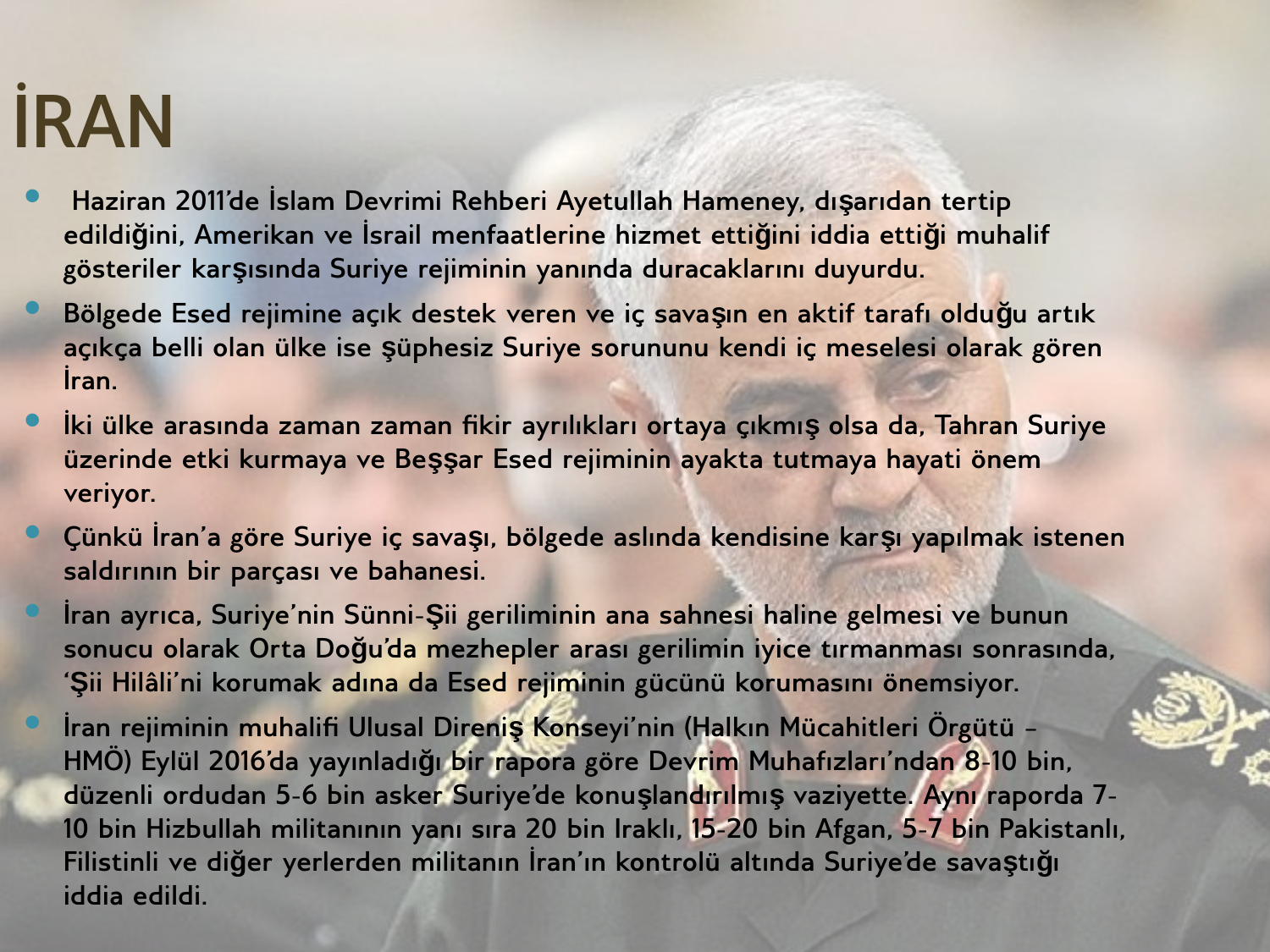

İRAN
 Haziran 2011’de İslam Devrimi Rehberi Ayetullah Hameney, dışarıdan tertip edildiğini, Amerikan ve İsrail menfaatlerine hizmet ettiğini iddia ettiği muhalif gösteriler karşısında Suriye rejiminin yanında duracaklarını duyurdu.
Bölgede Esed rejimine açık destek veren ve iç savaşın en aktif tarafı olduğu artık açıkça belli olan ülke ise şüphesiz Suriye sorununu kendi iç meselesi olarak gören İran.
İki ülke arasında zaman zaman fikir ayrılıkları ortaya çıkmış olsa da, Tahran Suriye üzerinde etki kurmaya ve Beşşar Esed rejiminin ayakta tutmaya hayati önem veriyor.
Çünkü İran’a göre Suriye iç savaşı, bölgede aslında kendisine karşı yapılmak istenen saldırının bir parçası ve bahanesi.
İran ayrıca, Suriye’nin Sünni-Şii geriliminin ana sahnesi haline gelmesi ve bunun sonucu olarak Orta Doğu’da mezhepler arası gerilimin iyice tırmanması sonrasında, ‘Şii Hilâli’ni korumak adına da Esed rejiminin gücünü korumasını önemsiyor.
İran rejiminin muhalifi Ulusal Direniş Konseyi’nin (Halkın Mücahitleri Örgütü – HMÖ) Eylül 2016’da yayınladığı bir rapora göre Devrim Muhafızları’ndan 8-10 bin, düzenli ordudan 5-6 bin asker Suriye’de konuşlandırılmış vaziyette. Aynı raporda 7-10 bin Hizbullah militanının yanı sıra 20 bin Iraklı, 15-20 bin Afgan, 5-7 bin Pakistanlı, Filistinli ve diğer yerlerden militanın İran’ın kontrolü altında Suriye’de savaştığı iddia edildi.